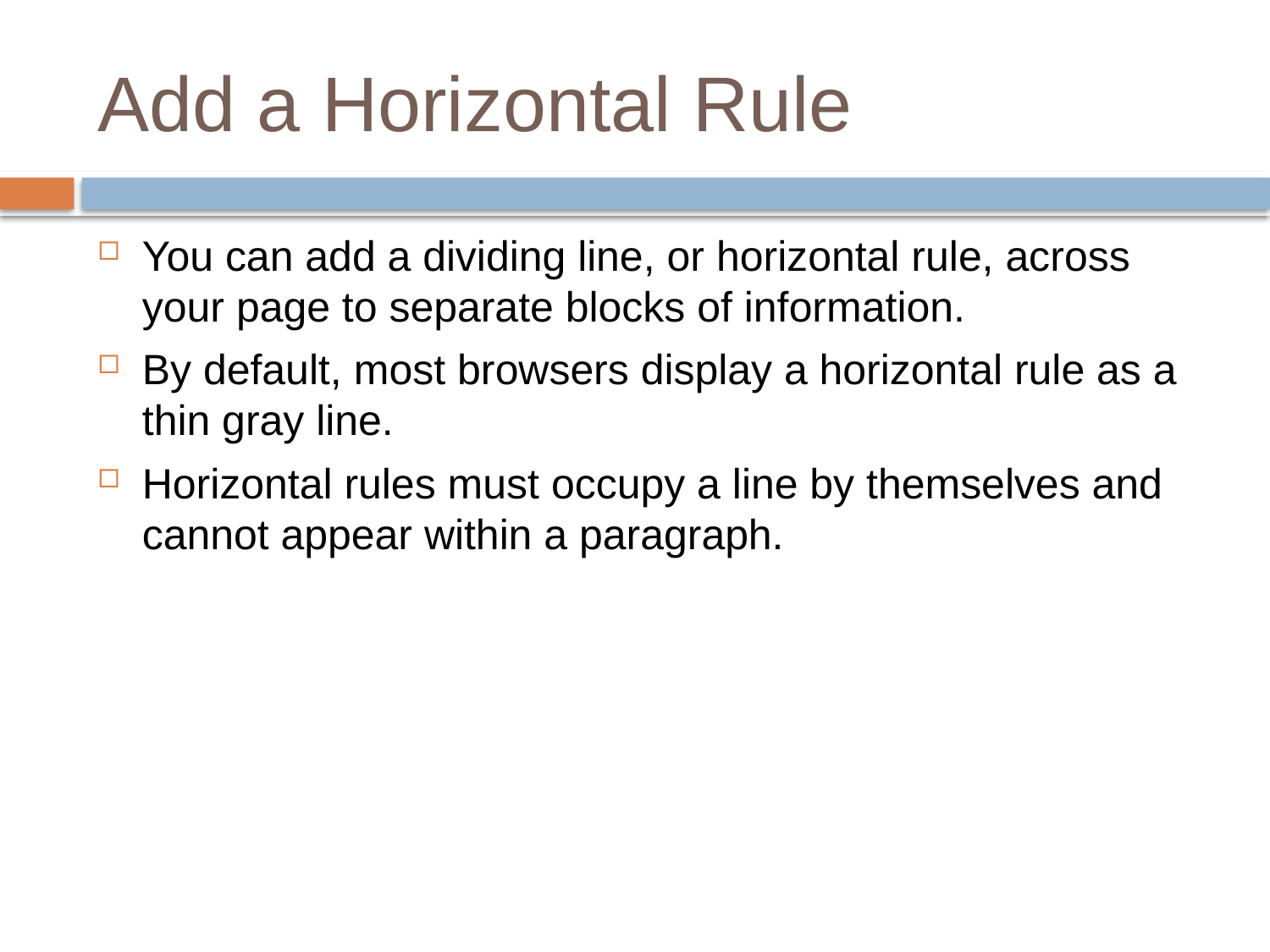

# Add a Horizontal Rule
You can add a dividing line, or horizontal rule, across your page to separate blocks of information.
By default, most browsers display a horizontal rule as a thin gray line.
Horizontal rules must occupy a line by themselves and cannot appear within a paragraph.